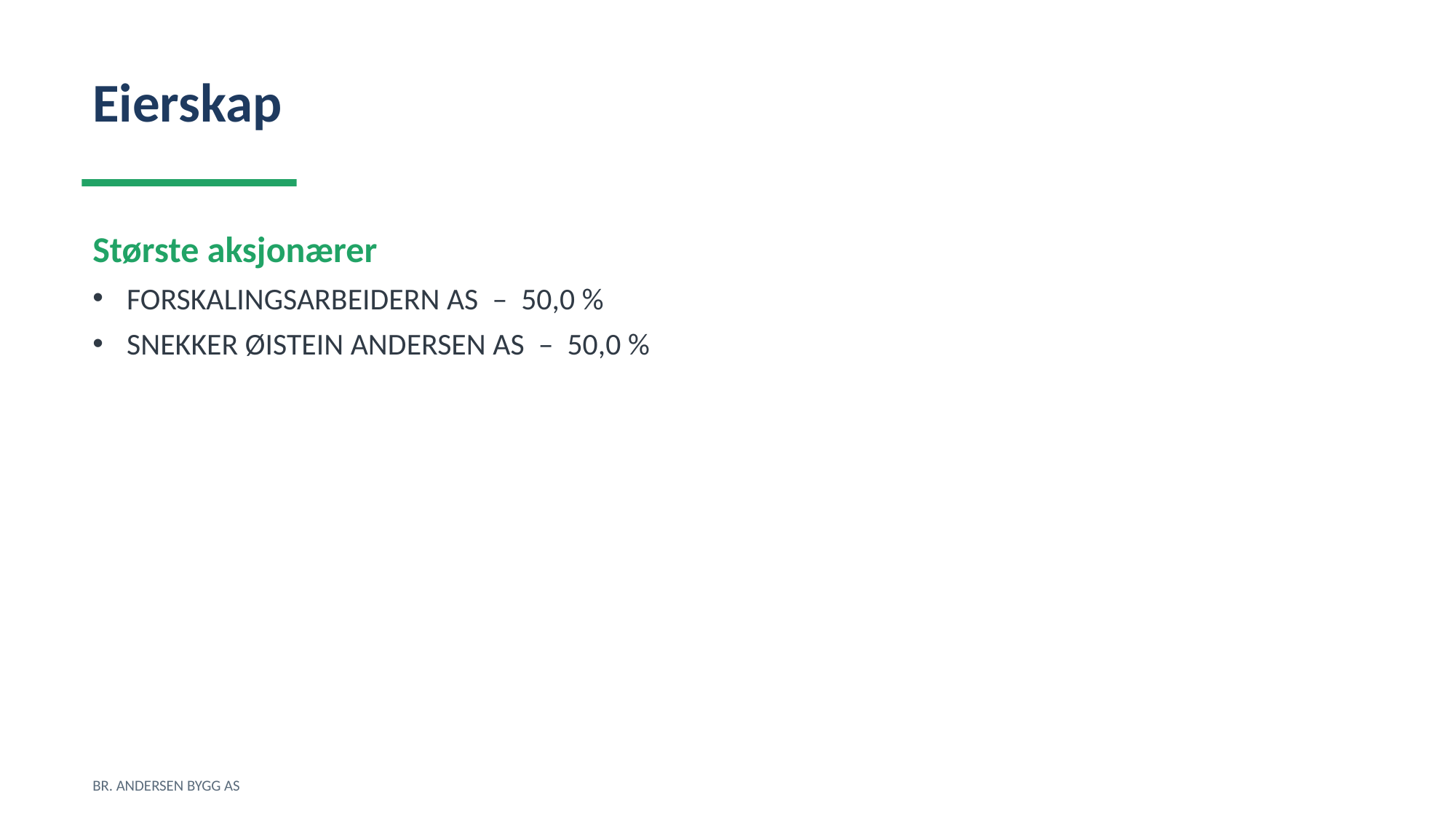

Eierskap

Største aksjonærer
FORSKALINGSARBEIDERN AS  –  50,0 %
SNEKKER ØISTEIN ANDERSEN AS  –  50,0 %
BR. ANDERSEN BYGG AS